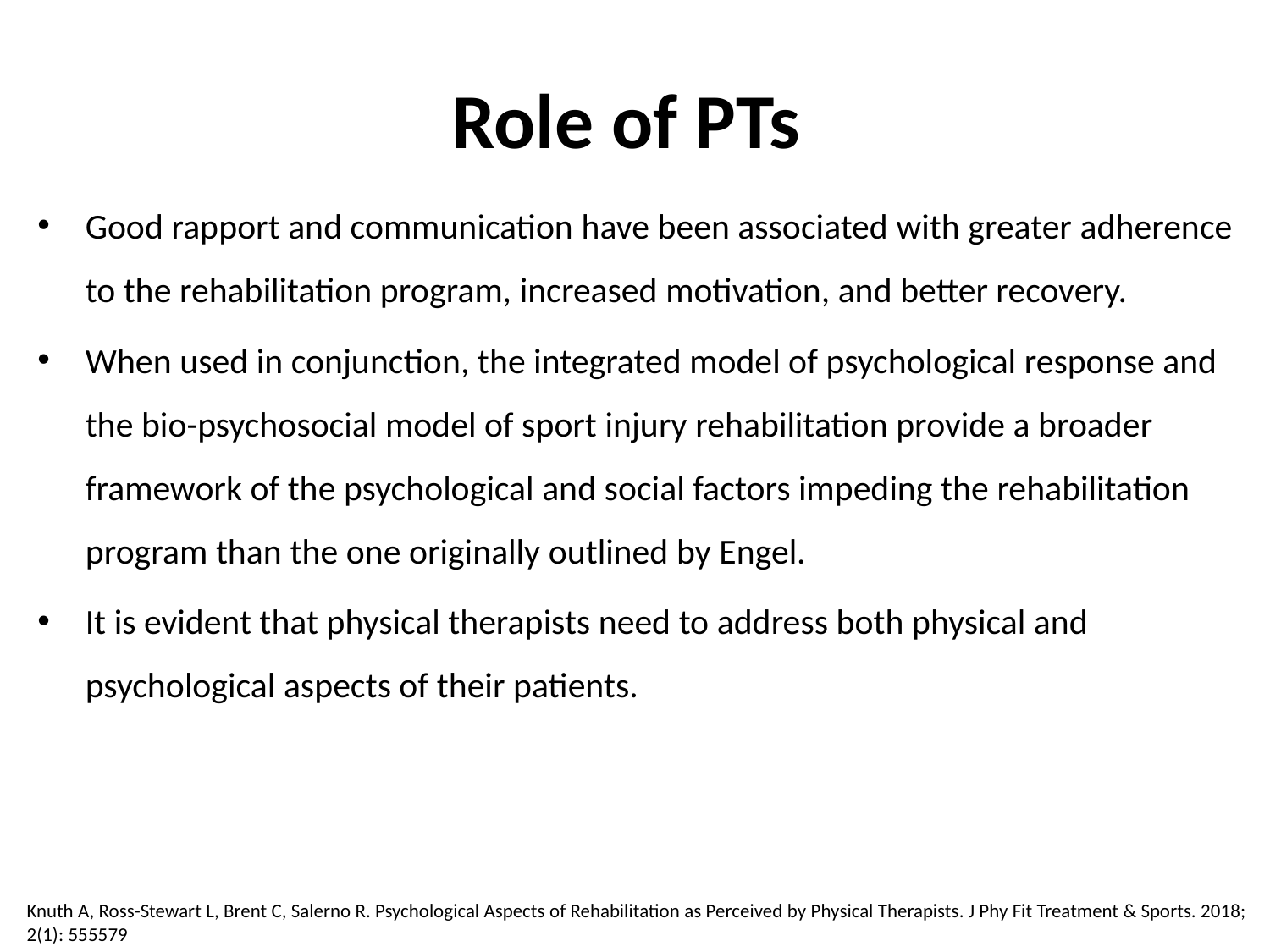

# Role of PTs
Good rapport and communication have been associated with greater adherence to the rehabilitation program, increased motivation, and better recovery.
When used in conjunction, the integrated model of psychological response and the bio-psychosocial model of sport injury rehabilitation provide a broader framework of the psychological and social factors impeding the rehabilitation program than the one originally outlined by Engel.
It is evident that physical therapists need to address both physical and psychological aspects of their patients.
Knuth A, Ross-Stewart L, Brent C, Salerno R. Psychological Aspects of Rehabilitation as Perceived by Physical Therapists. J Phy Fit Treatment & Sports. 2018; 2(1): 555579